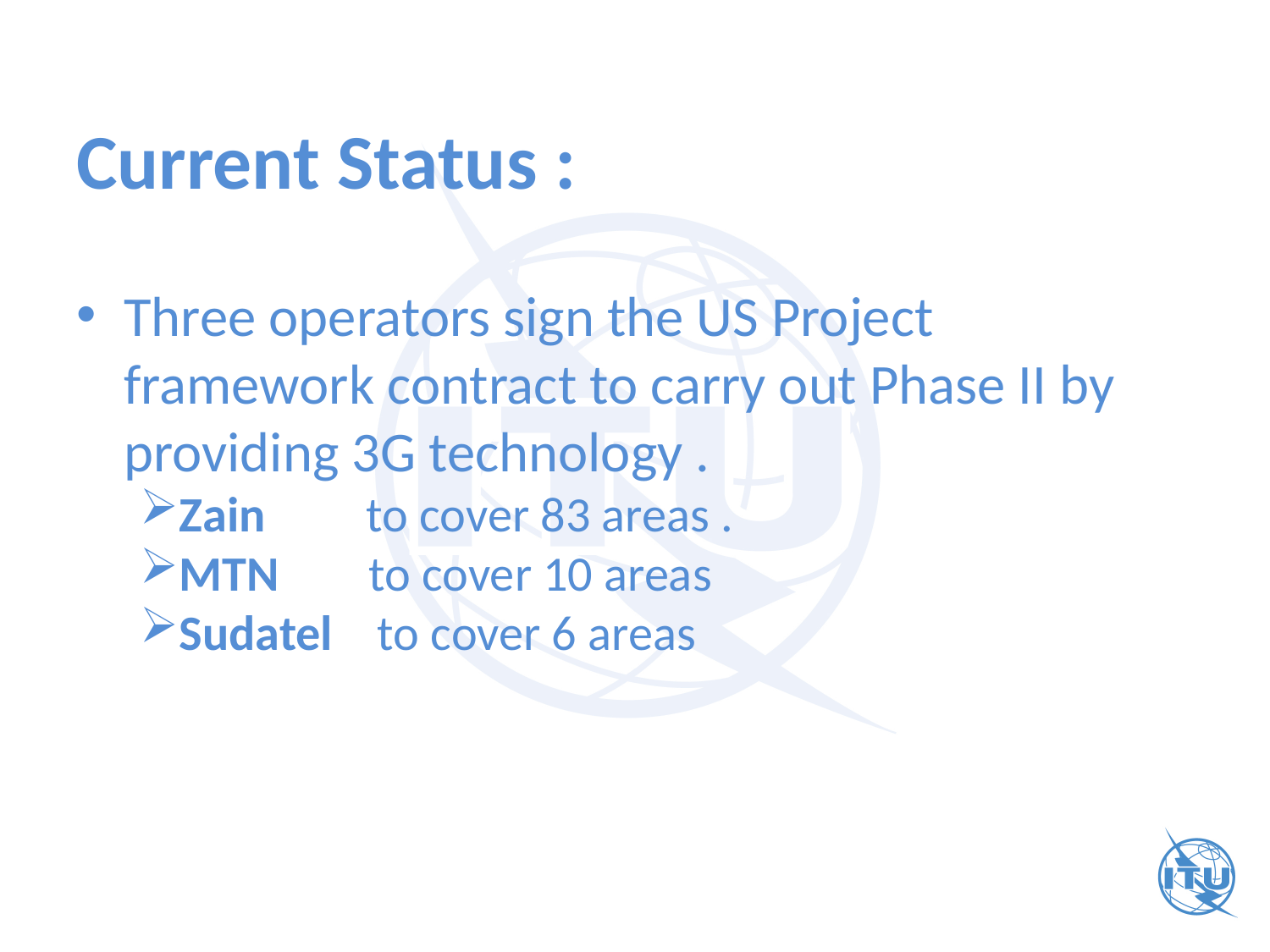

# Current Status :
Three operators sign the US Project  framework contract to carry out Phase II by providing 3G technology .
Zain         to cover 83 areas .
MTN        to cover 10 areas
Sudatel    to cover 6 areas